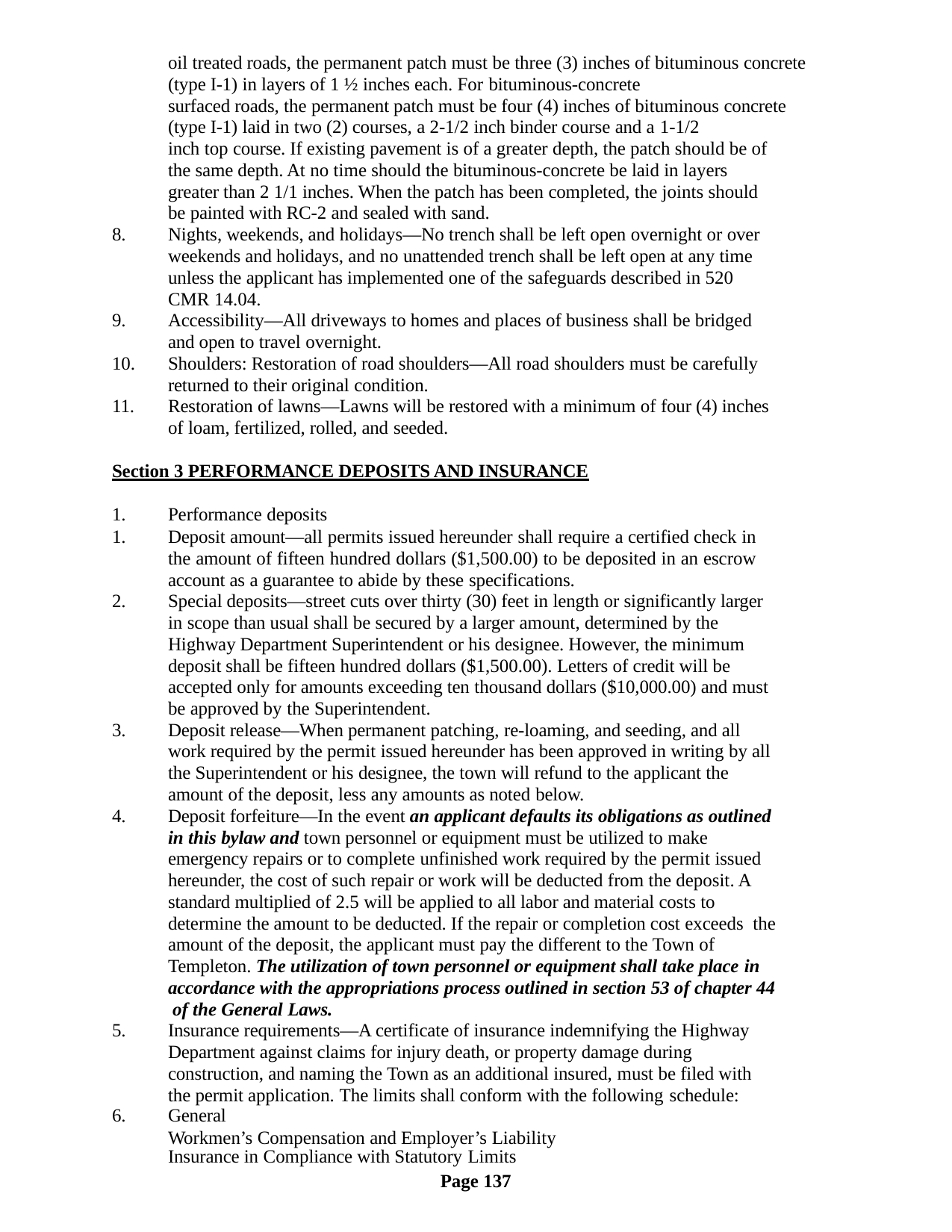

oil treated roads, the permanent patch must be three (3) inches of bituminous concrete  (type I-1) in layers of 1 ½ inches each. For bituminous-concrete
surfaced roads, the permanent patch must be four (4) inches of bituminous concrete  (type I-1) laid in two (2) courses, a 2-1/2 inch binder course and a 1-1/2
inch top course. If existing pavement is of a greater depth, the patch should be of  the same depth. At no time should the bituminous-concrete be laid in layers  greater than 2 1/1 inches. When the patch has been completed, the joints should  be painted with RC-2 and sealed with sand.
Nights, weekends, and holidays—No trench shall be left open overnight or over  weekends and holidays, and no unattended trench shall be left open at any time  unless the applicant has implemented one of the safeguards described in 520  CMR 14.04.
Accessibility—All driveways to homes and places of business shall be bridged  and open to travel overnight.
Shoulders: Restoration of road shoulders—All road shoulders must be carefully  returned to their original condition.
Restoration of lawns—Lawns will be restored with a minimum of four (4) inches  of loam, fertilized, rolled, and seeded.

Section 3 PERFORMANCE DEPOSITS AND INSURANCE

Performance deposits
Deposit amount—all permits issued hereunder shall require a certified check in  the amount of fifteen hundred dollars ($1,500.00) to be deposited in an escrow  account as a guarantee to abide by these specifications.
Special deposits—street cuts over thirty (30) feet in length or significantly larger  in scope than usual shall be secured by a larger amount, determined by the  Highway Department Superintendent or his designee. However, the minimum  deposit shall be fifteen hundred dollars ($1,500.00). Letters of credit will be  accepted only for amounts exceeding ten thousand dollars ($10,000.00) and must  be approved by the Superintendent.
Deposit release—When permanent patching, re-loaming, and seeding, and all  work required by the permit issued hereunder has been approved in writing by all  the Superintendent or his designee, the town will refund to the applicant the  amount of the deposit, less any amounts as noted below.
Deposit forfeiture—In the event an applicant defaults its obligations as outlined  in this bylaw and town personnel or equipment must be utilized to make  emergency repairs or to complete unfinished work required by the permit issued  hereunder, the cost of such repair or work will be deducted from the deposit. A  standard multiplied of 2.5 will be applied to all labor and material costs to  determine the amount to be deducted. If the repair or completion cost exceeds  the amount of the deposit, the applicant must pay the different to the Town of  Templeton. The utilization of town personnel or equipment shall take place in
accordance with the appropriations process outlined in section 53 of chapter 44  of the General Laws.
Insurance requirements—A certificate of insurance indemnifying the Highway  Department against claims for injury death, or property damage during  construction, and naming the Town as an additional insured, must be filed with  the permit application. The limits shall conform with the following schedule:
General
Workmen’s Compensation and Employer’s Liability
Insurance in Compliance with Statutory Limits
Page 137